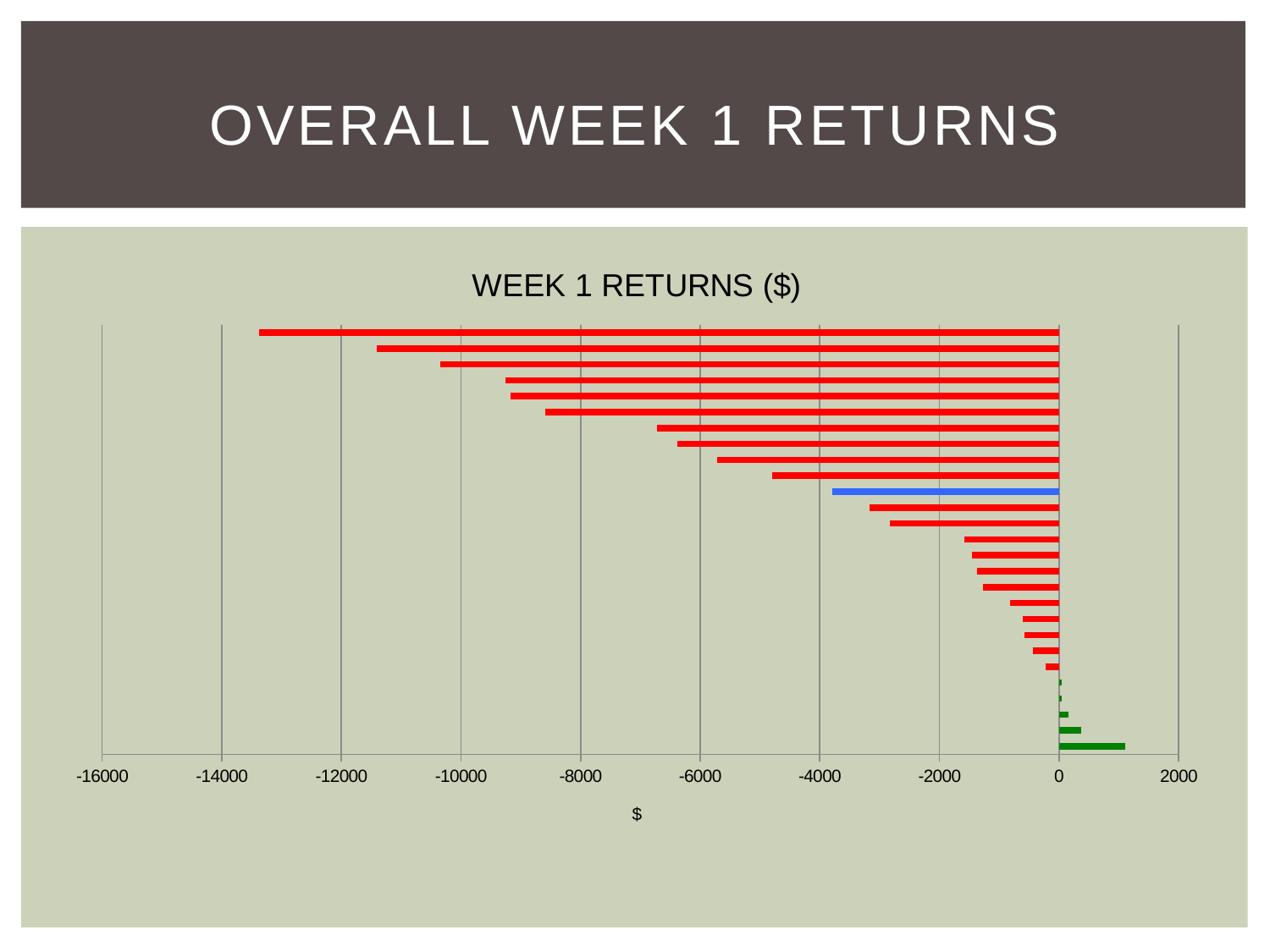

# Overall week 1 returns

### Chart: WEEK 1 RETURNS ($)

| Category | Profit |
|---|---|
| Tekuni | 1101.09999999999 |
| Prof. Jim | 368.600000000006 |
| Suey | 158.600000000006 |
| Alejandro | 41.1000000000058 |
| Juan | 41.1000000000058 |
| Airlie | -228.899999999994 |
| Alex | -433.910000000062 |
| Yifei | -571.3999999999941 |
| Laura | -603.8999999999941 |
| Brendan | -813.8999999999937 |
| Bee | -1268.91 |
| Dennis | -1376.39999999999 |
| Ariel | -1451.39999999999 |
| Sang | -1576.37 |
| Lina | -2833.89999999999 |
| Behzad | -3171.40999999995 |
| AVERAGE | -3783.56038461538 |
| Linda | -4792.95000000001 |
| Harmony | -5713.93999999994 |
| Ruiji | -6383.96000000006 |
| Gian | -6721.50999999999 |
| Benet | -8583.419999999875 |
| Mike | -9166.12000000002 |
| Amanda | -9261.419999999938 |
| Vanilla | -10346.43 |
| Vivian | -11408.9600000001 |
| Mia | -13373.96 |